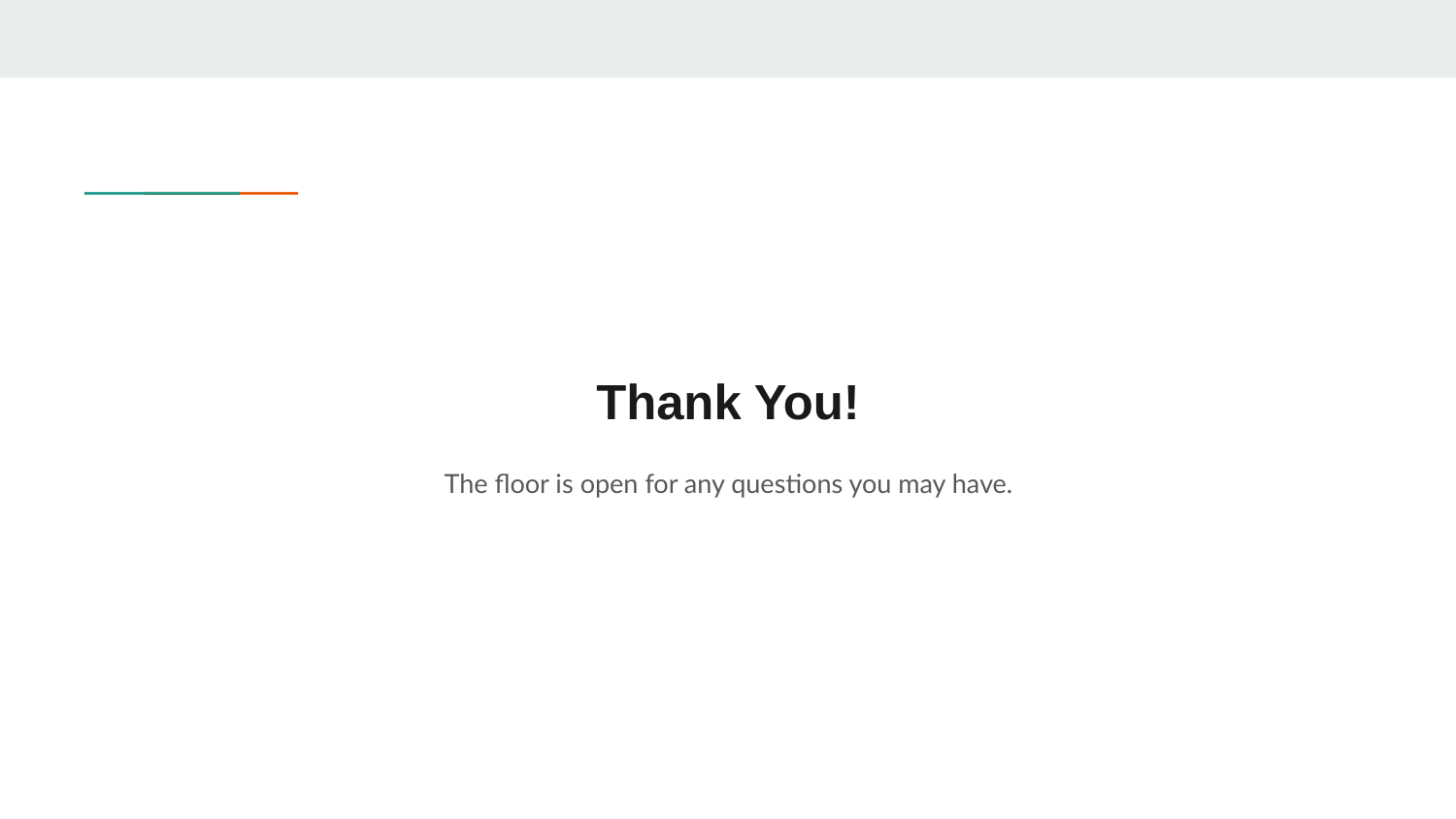

# Thank You!
The floor is open for any questions you may have.